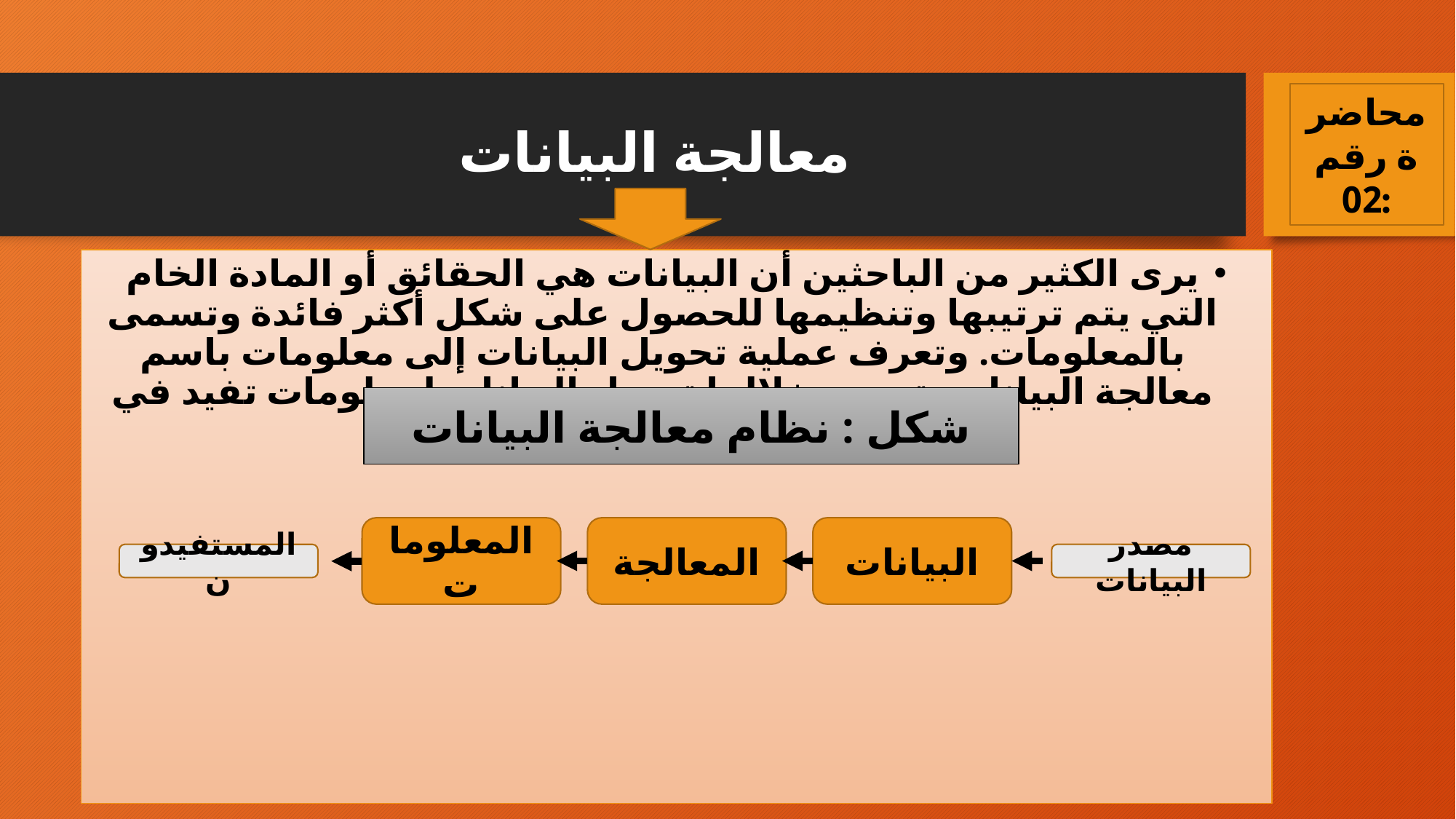

محاضرة رقم 02:
# معالجة البيانات

يرى الكثير من الباحثين أن البيانات هي الحقائق أو المادة الخام التي يتم ترتيبها وتنظيمها للحصول على شكل أكثر فائدة وتسمى بالمعلومات. وتعرف عملية تحويل البيانات إلى معلومات باسم معالجة البيانات يتم من خلالها تحويل البيانات لمعلومات تفيد في اتخاذ القرارات.
شكل : نظام معالجة البيانات
المعلومات
المعالجة
البيانات
المستفيدون
مصدر البيانات